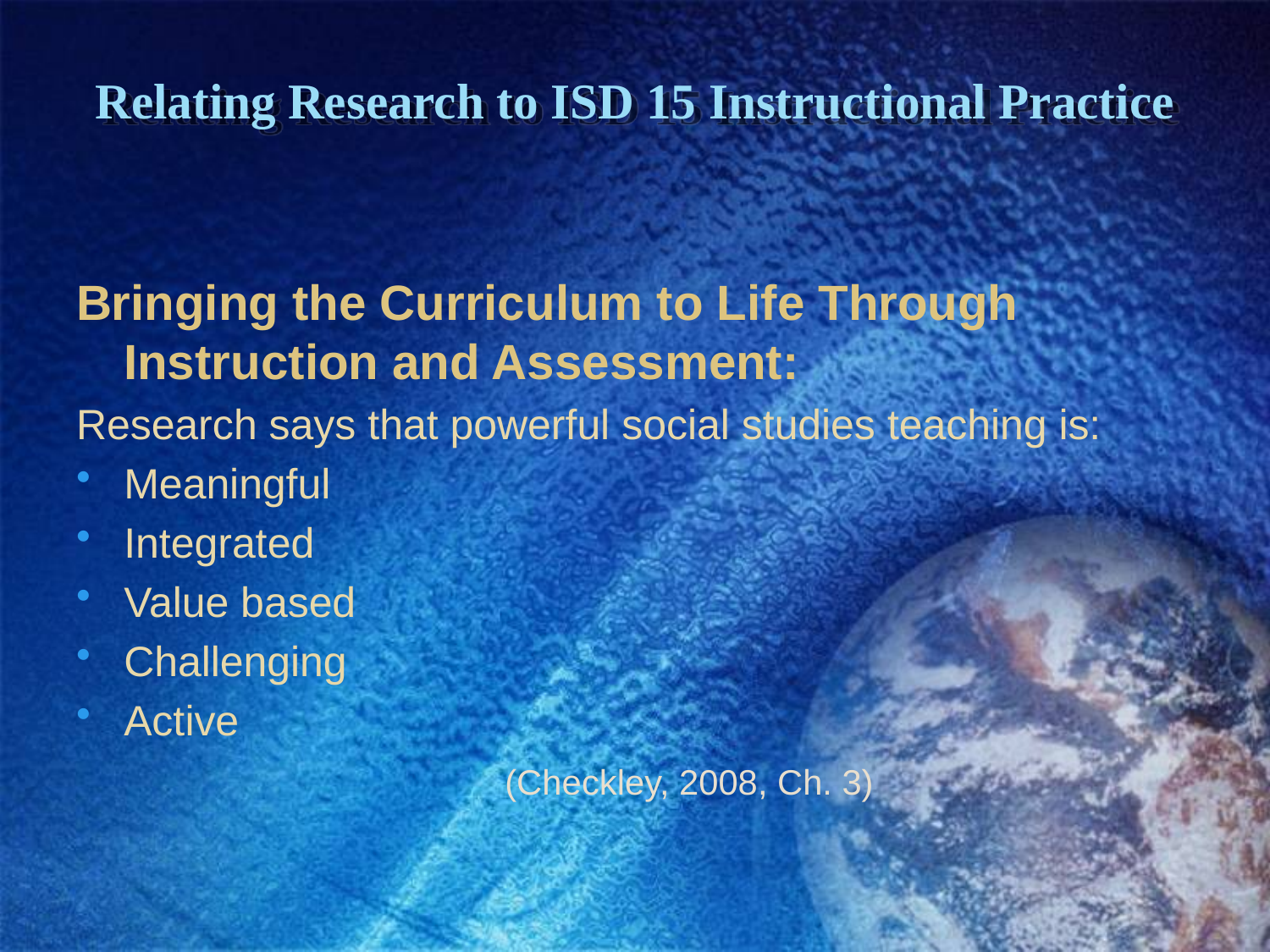

# Relating Research to ISD 15 Instructional Practice
Bringing the Curriculum to Life Through Instruction and Assessment:
Research says that powerful social studies teaching is:
Meaningful
Integrated
Value based
Challenging
Active
				(Checkley, 2008, Ch. 3)